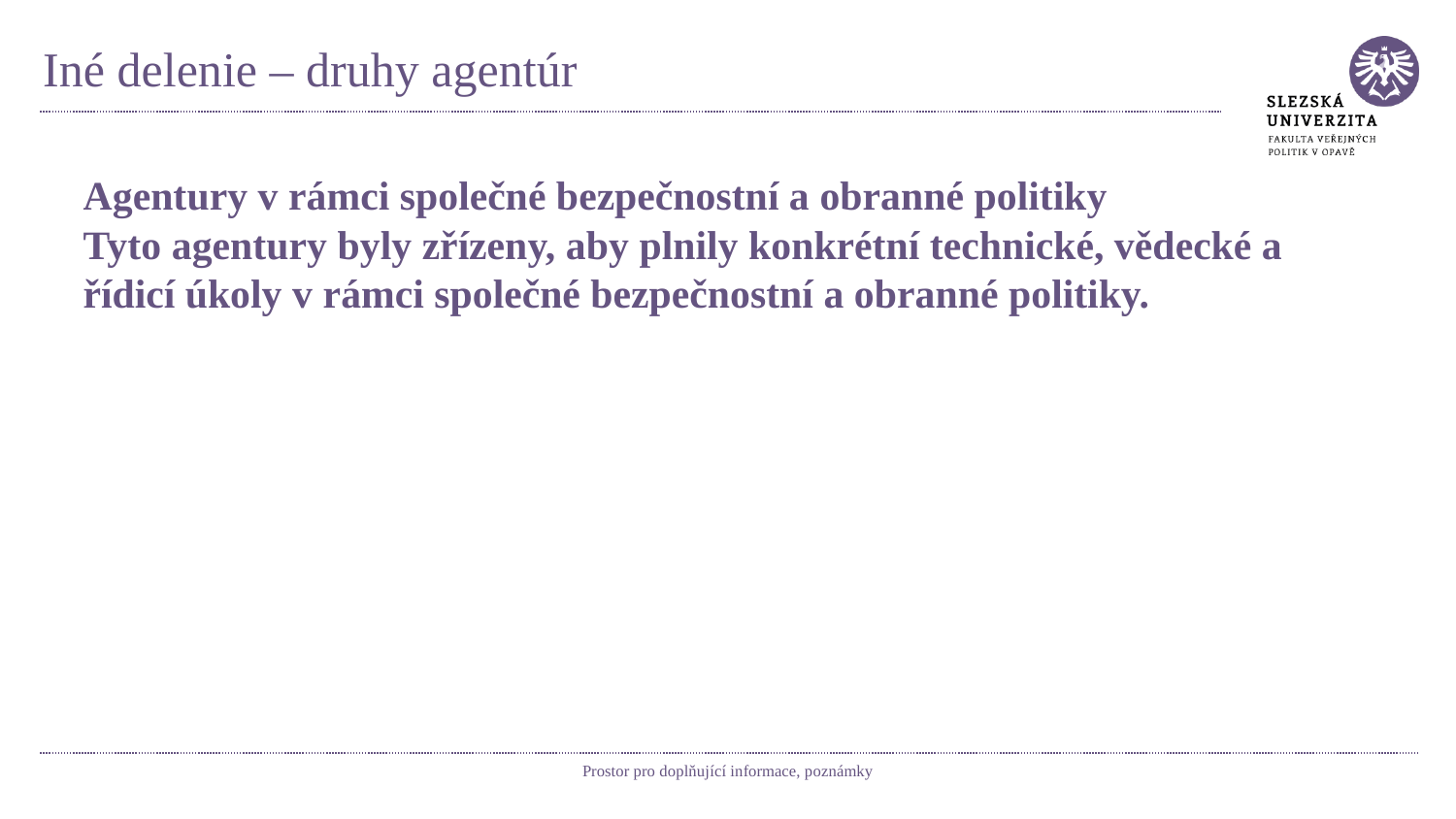

# Iné delenie – druhy agentúr
Agentury v rámci společné bezpečnostní a obranné politiky
Tyto agentury byly zřízeny, aby plnily konkrétní technické, vědecké a řídicí úkoly v rámci společné bezpečnostní a obranné politiky.
Prostor pro doplňující informace, poznámky